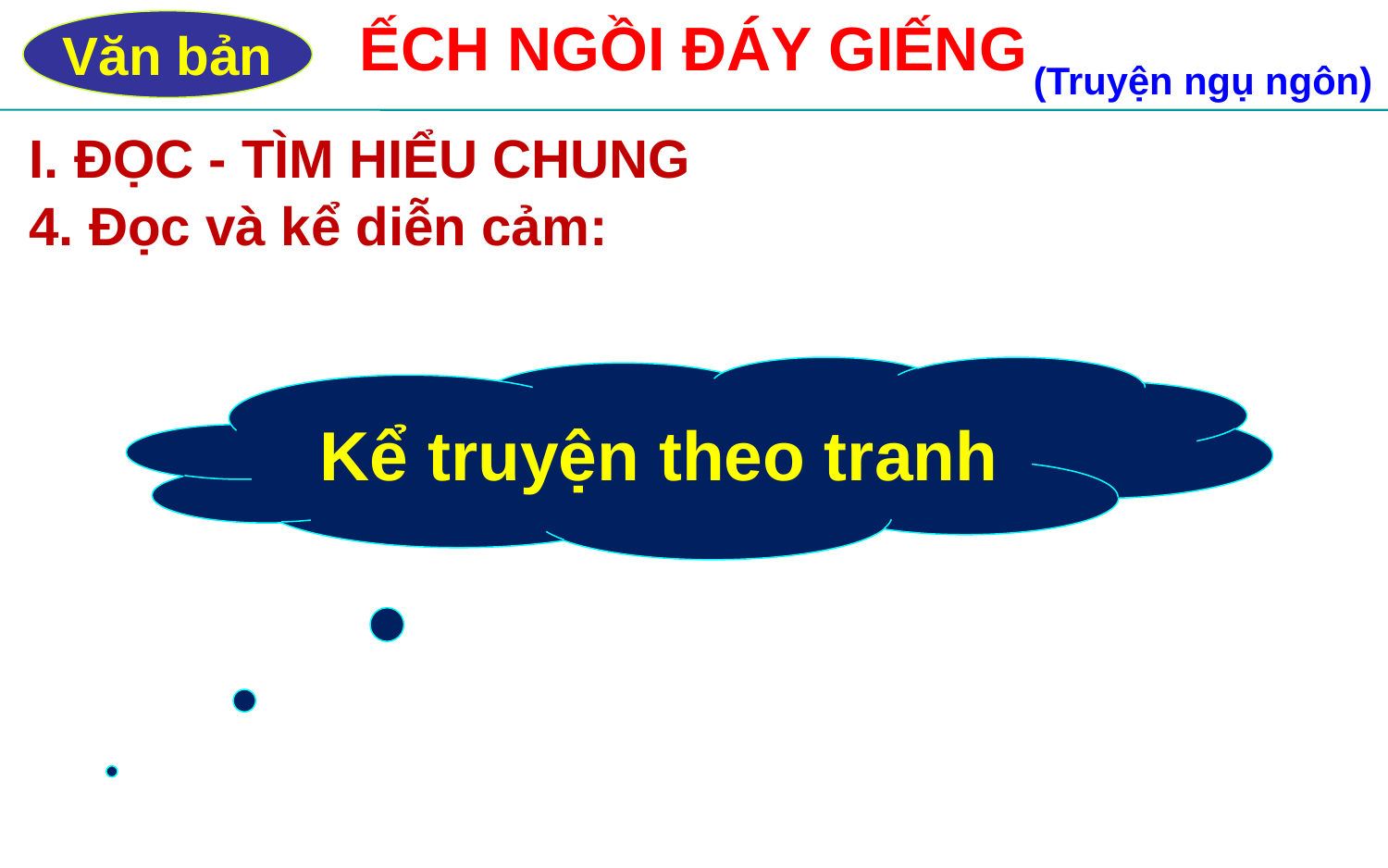

ẾCH NGỒI ĐÁY GIẾNG
Văn bản
(Truyện ngụ ngôn)

I. ĐỌC - TÌM HIỂU CHUNG
4. Đọc và kể diễn cảm:

Kể truyện theo tranh